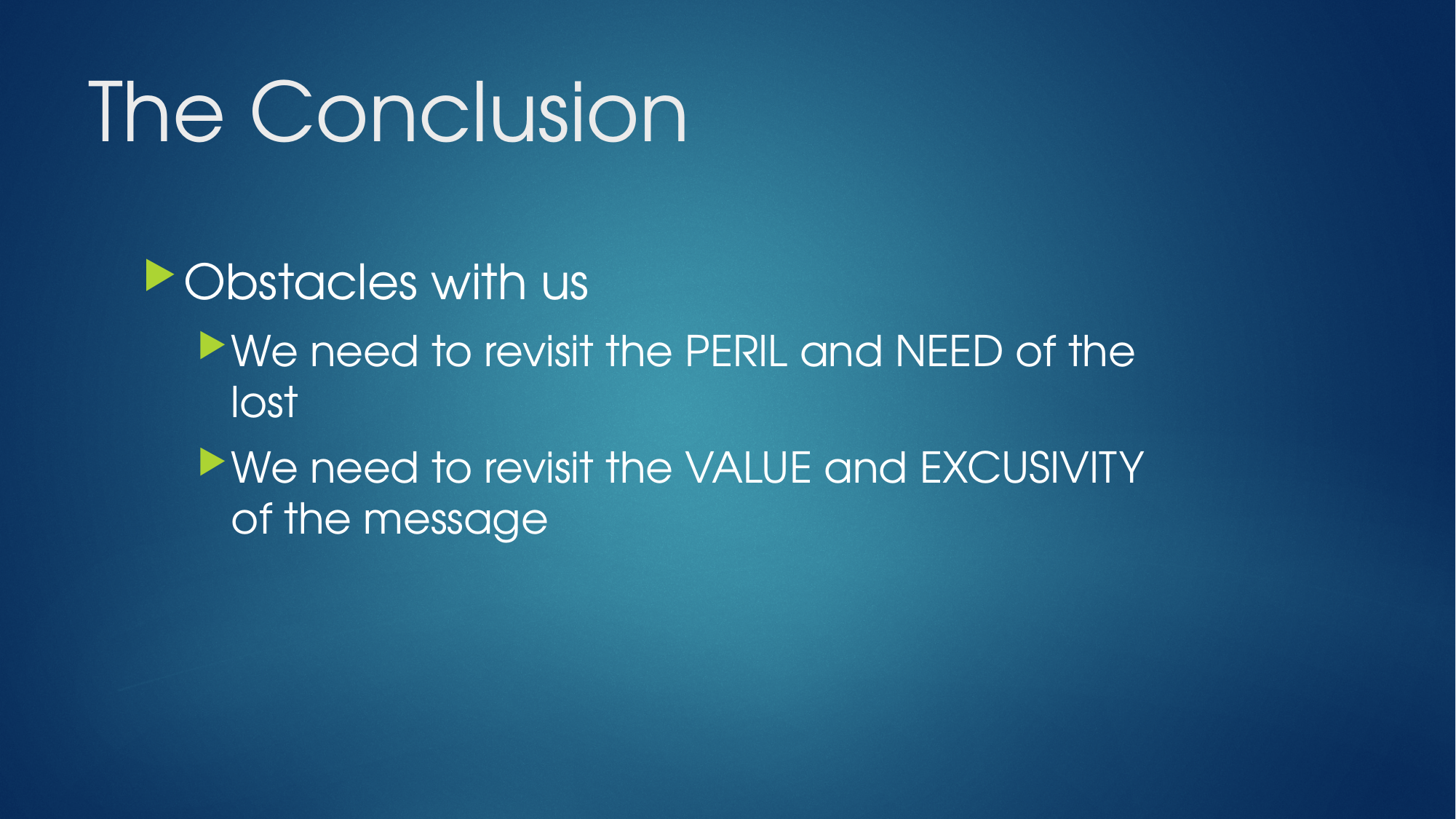

# The Conclusion
Obstacles with us
We need to revisit the PERIL and NEED of the lost
We need to revisit the VALUE and EXCUSIVITY of the message